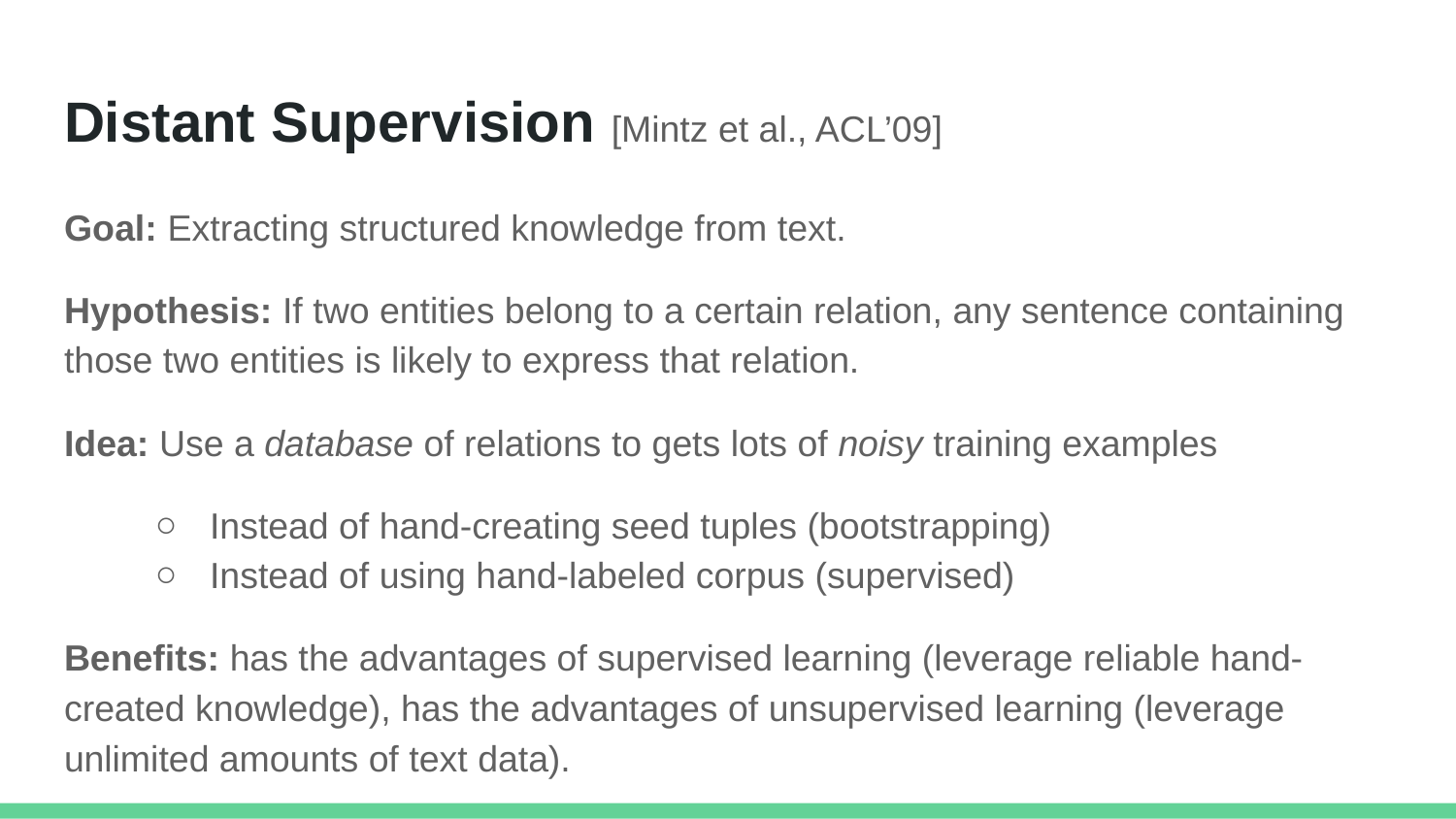

# Distant Supervision [Mintz et al., ACL’09]
Goal: Extracting structured knowledge from text.
Hypothesis: If two entities belong to a certain relation, any sentence containing those two entities is likely to express that relation.
Idea: Use a database of relations to gets lots of noisy training examples
Instead of hand-creating seed tuples (bootstrapping)
Instead of using hand-labeled corpus (supervised)
Benefits: has the advantages of supervised learning (leverage reliable hand-created knowledge), has the advantages of unsupervised learning (leverage unlimited amounts of text data).